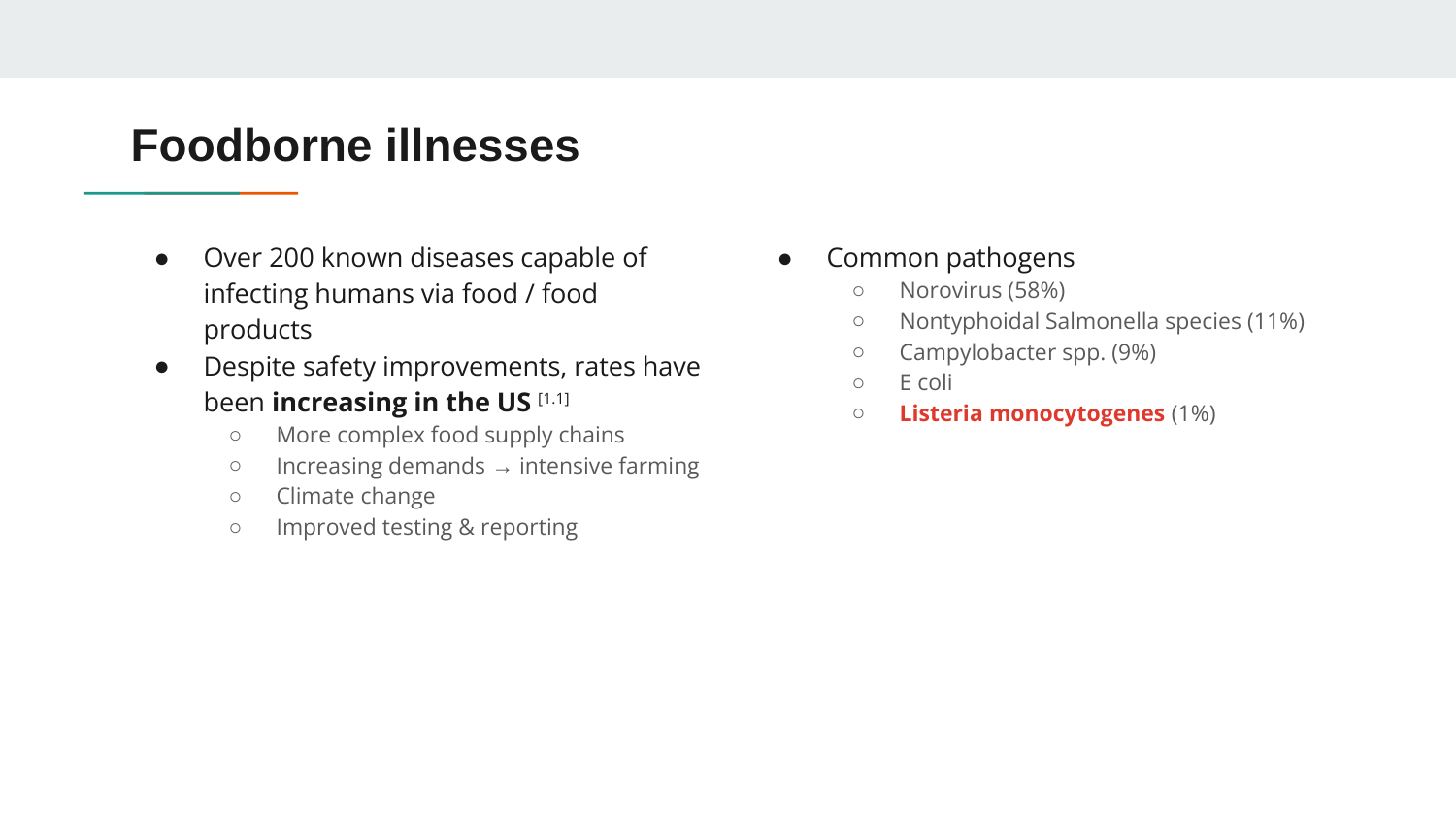

# Foodborne illnesses
Over 200 known diseases capable of infecting humans via food / food products
Despite safety improvements, rates have been increasing in the US [1.1]
More complex food supply chains
Increasing demands → intensive farming
Climate change
Improved testing & reporting
Common pathogens
Norovirus (58%)
Nontyphoidal Salmonella species (11%)
Campylobacter spp. (9%)
E coli
Listeria monocytogenes (1%)